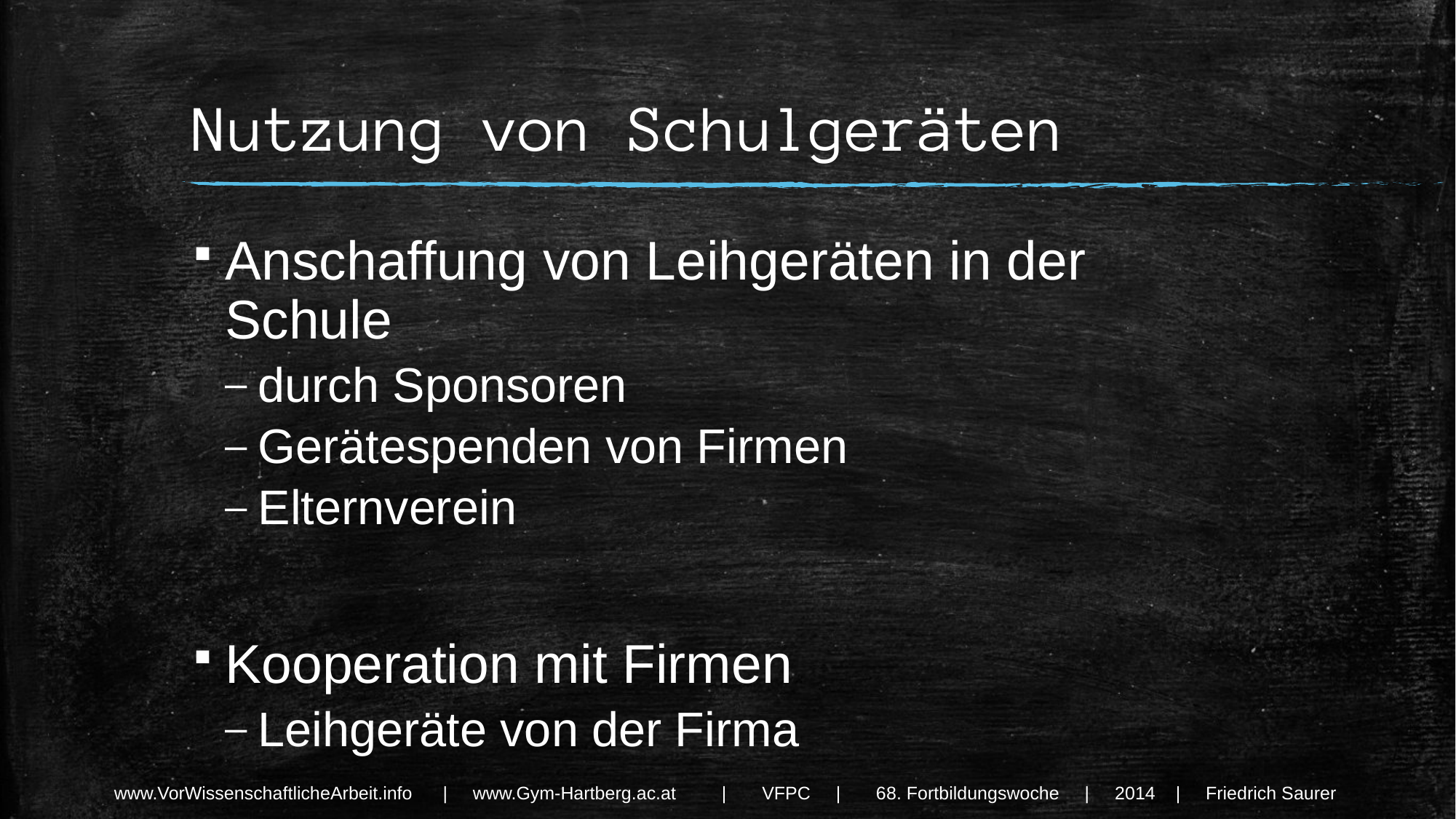

# Nutzung von Schulgeräten
Anschaffung von Leihgeräten in der Schule
durch Sponsoren
Gerätespenden von Firmen
Elternverein

Kooperation mit Firmen
Leihgeräte von der Firma